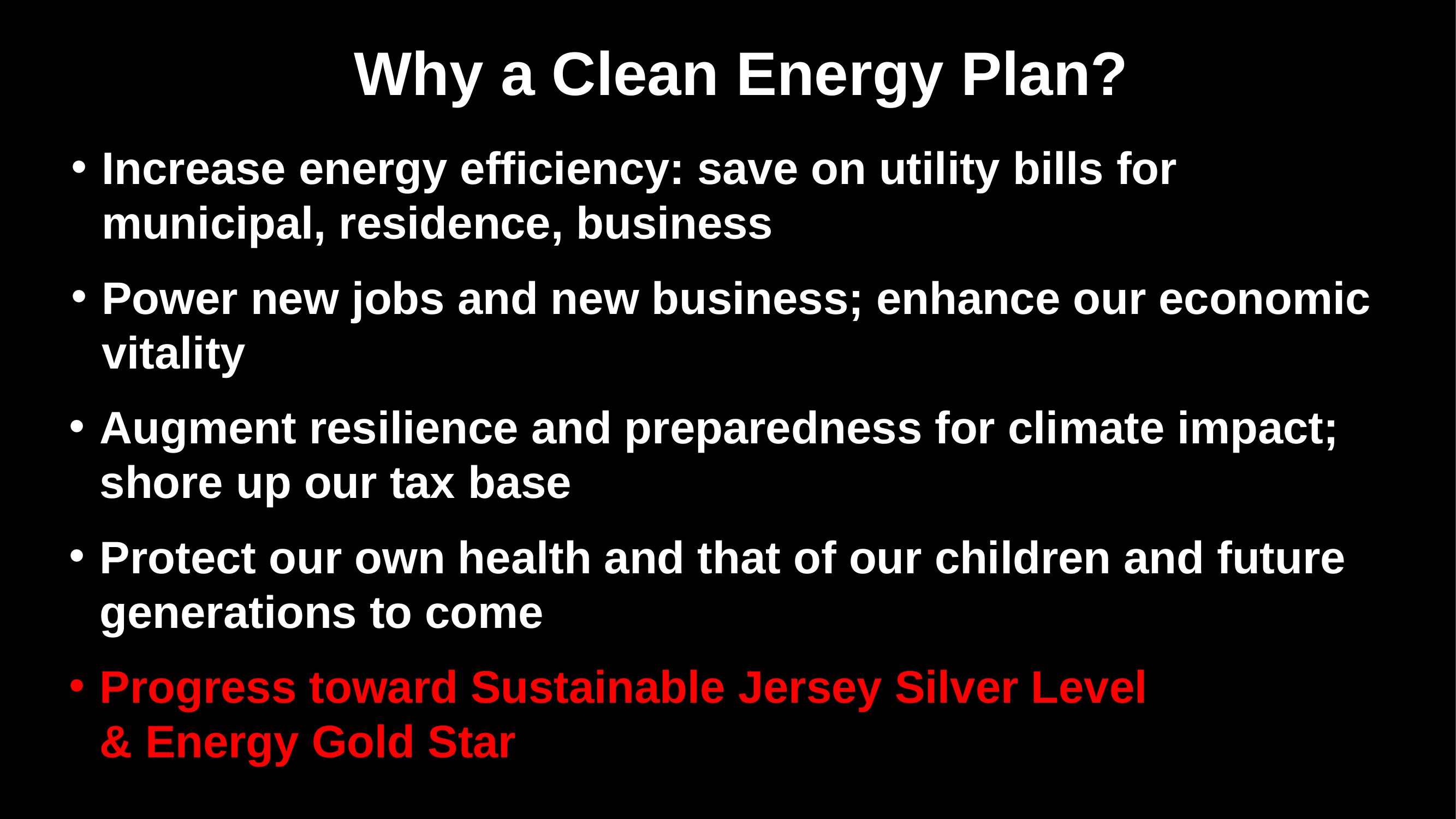

Why a Clean Energy Plan?

Increase energy efficiency: save on utility bills for municipal, residence, business
Power new jobs and new business; enhance our economic vitality
Augment resilience and preparedness for climate impact; shore up our tax base
Protect our own health and that of our children and future generations to come
Progress toward Sustainable Jersey Silver Level
& Energy Gold Star